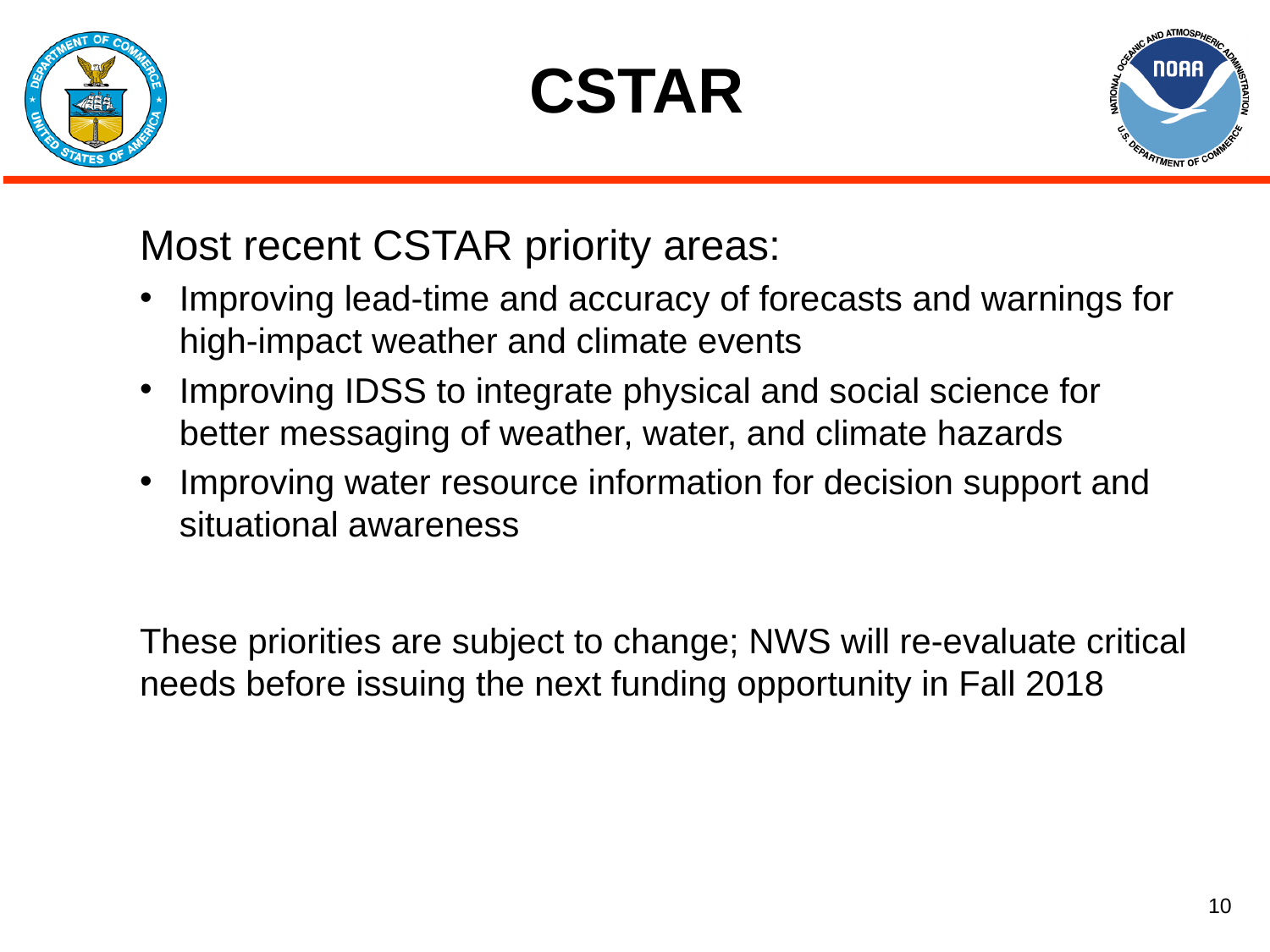

# CSTAR
Most recent CSTAR priority areas:
Improving lead-time and accuracy of forecasts and warnings for high-impact weather and climate events
Improving IDSS to integrate physical and social science for better messaging of weather, water, and climate hazards
Improving water resource information for decision support and situational awareness

These priorities are subject to change; NWS will re-evaluate critical needs before issuing the next funding opportunity in Fall 2018